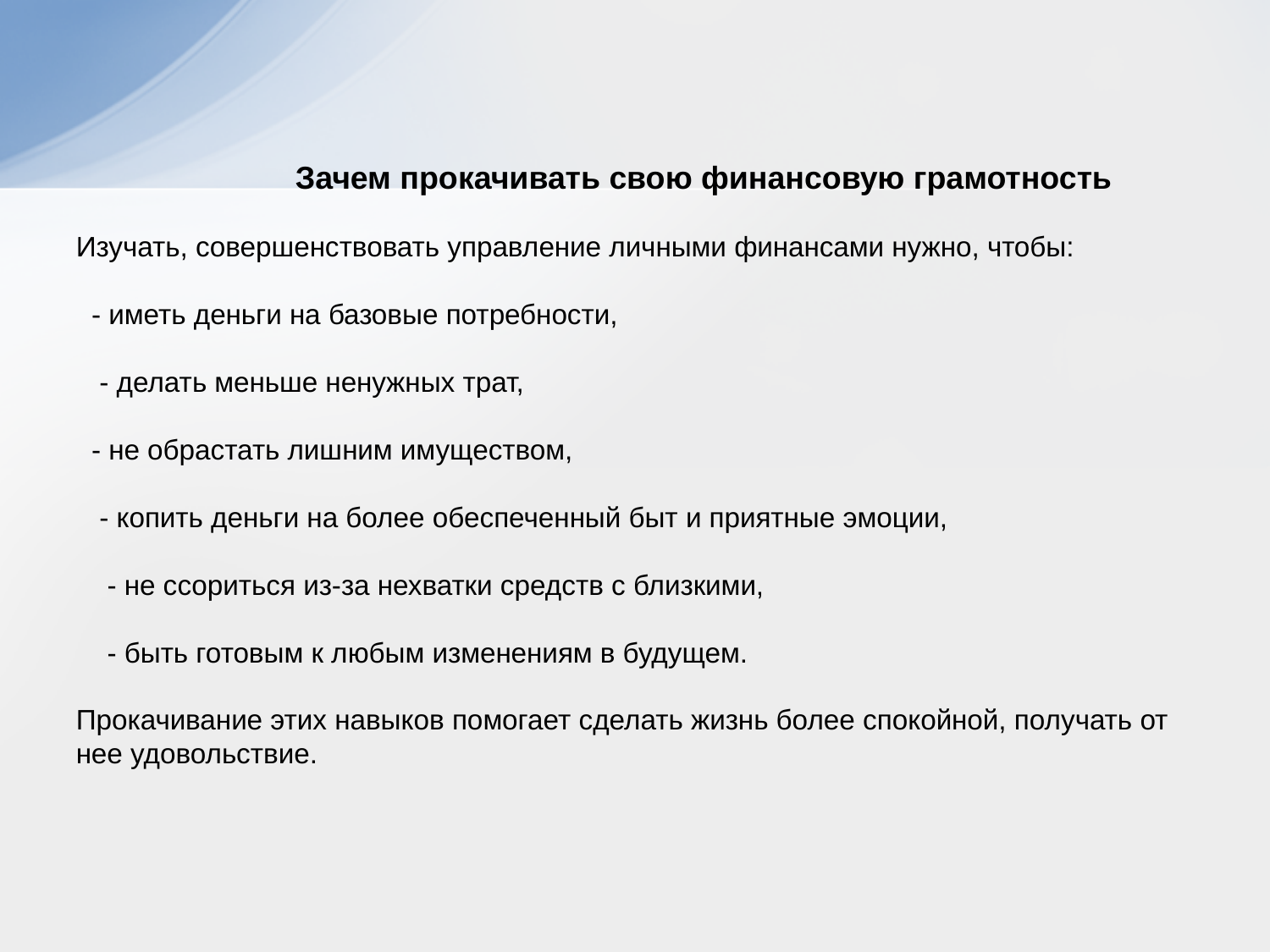

# Зачем прокачивать свою финансовую грамотность Изучать, совершенствовать управление личными финансами нужно, чтобы: - иметь деньги на базовые потребности, - делать меньше ненужных трат, - не обрастать лишним имуществом, - копить деньги на более обеспеченный быт и приятные эмоции, - не ссориться из-за нехватки средств с близкими, - быть готовым к любым изменениям в будущем. Прокачивание этих навыков помогает сделать жизнь более спокойной, получать от нее удовольствие.